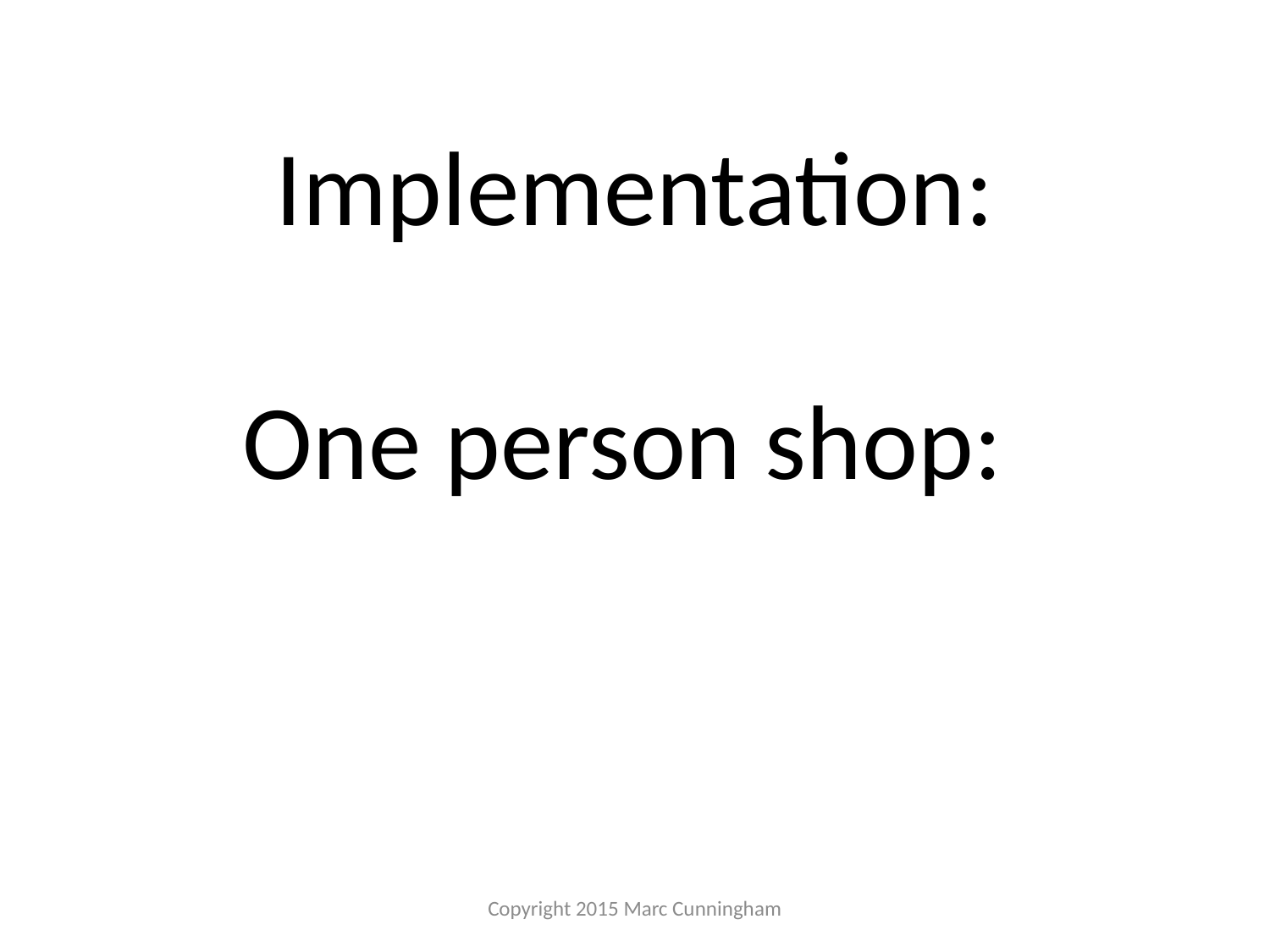

# Implementation: One person shop:
Copyright 2015 Marc Cunningham